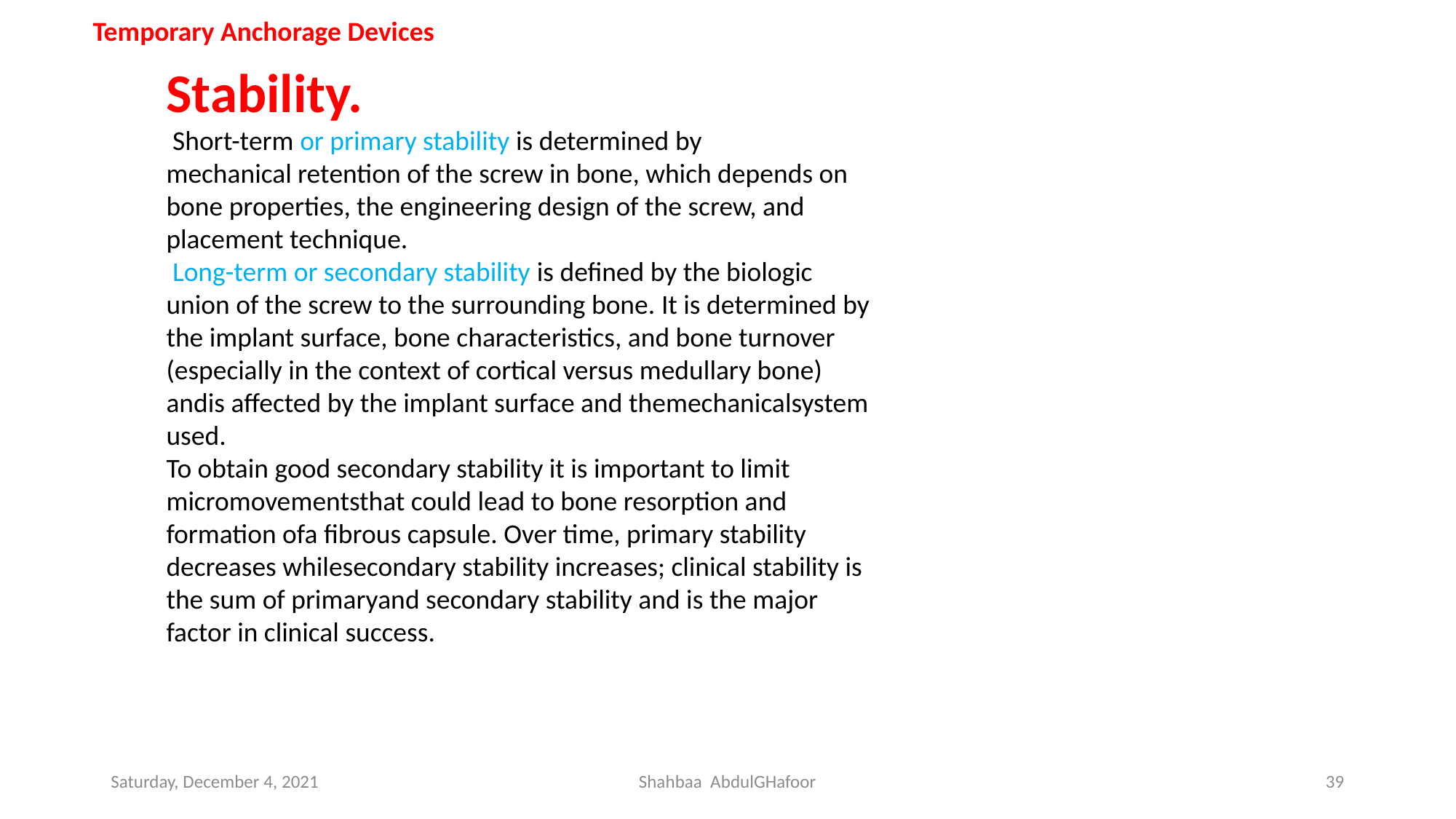

Temporary Anchorage Devices
Stability.
 Short-term or primary stability is determined by
mechanical retention of the screw in bone, which depends on
bone properties, the engineering design of the screw, and placement technique.
 Long-term or secondary stability is defined by the biologic union of the screw to the surrounding bone. It is determined by the implant surface, bone characteristics, and bone turnover
(especially in the context of cortical versus medullary bone) andis affected by the implant surface and themechanicalsystem used.
To obtain good secondary stability it is important to limit micromovementsthat could lead to bone resorption and formation ofa fibrous capsule. Over time, primary stability decreases whilesecondary stability increases; clinical stability is the sum of primaryand secondary stability and is the major factor in clinical success.
Saturday, December 4, 2021
Shahbaa  AbdulGHafoor
39